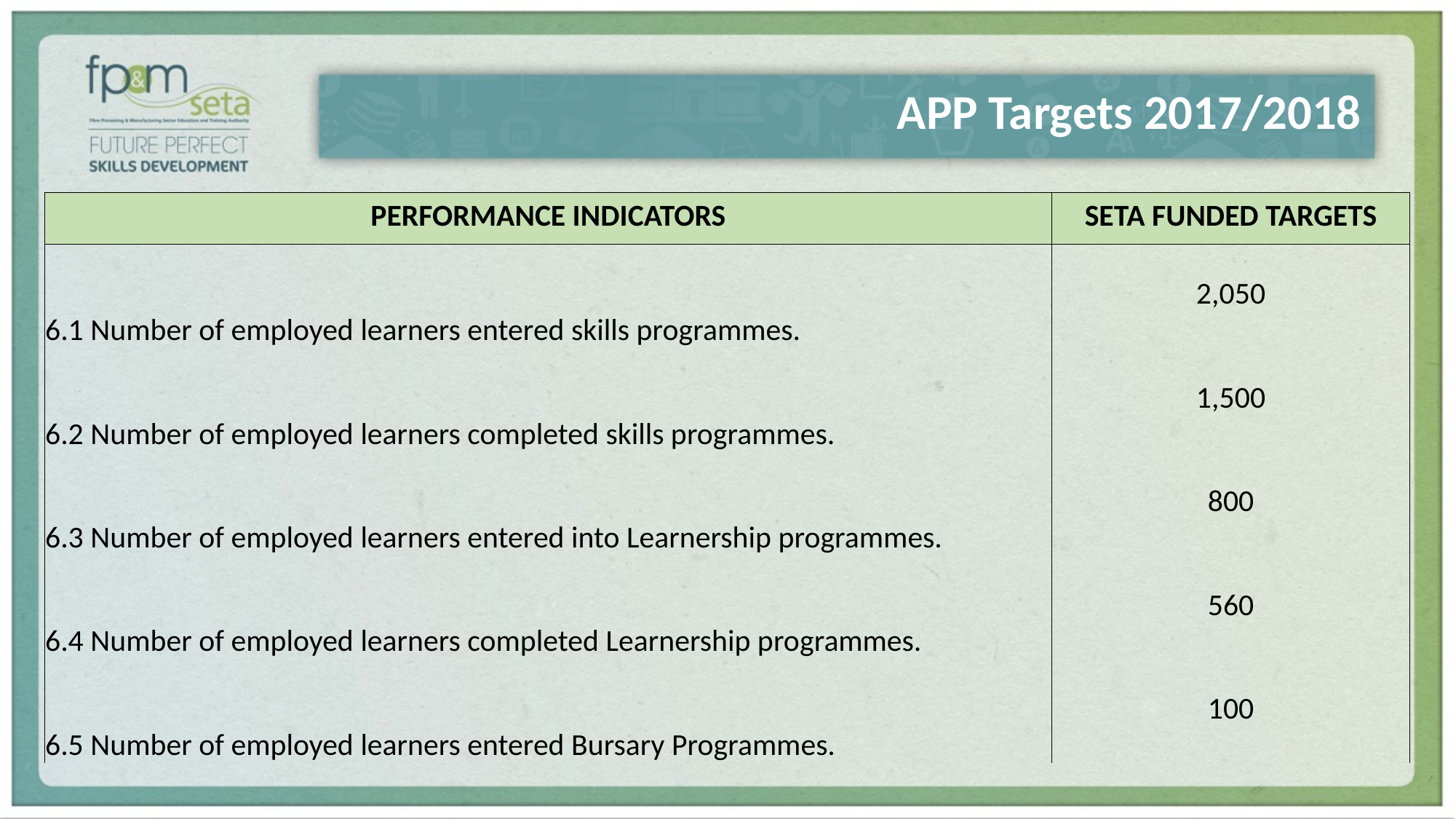

# APP Targets 2017/2018
| PERFORMANCE INDICATORS | SETA FUNDED TARGETS |
| --- | --- |
| 6.1 Number of employed learners entered skills programmes. | 2,050 |
| 6.2 Number of employed learners completed skills programmes. | 1,500 |
| 6.3 Number of employed learners entered into Learnership programmes. | 800 |
| 6.4 Number of employed learners completed Learnership programmes. | 560 |
| 6.5 Number of employed learners entered Bursary Programmes. | 100 |